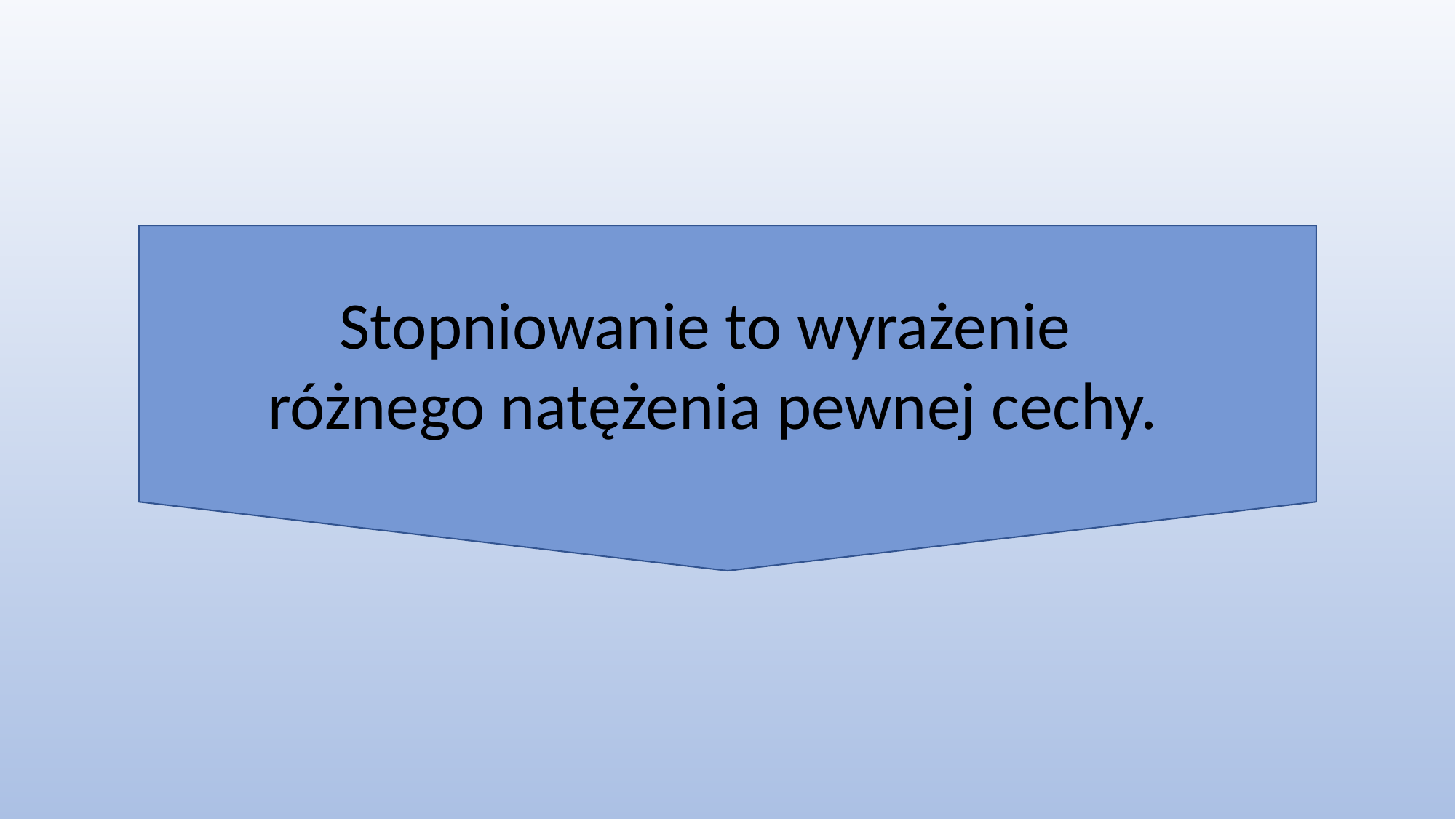

Stopniowanie to wyrażenie
różnego natężenia pewnej cechy.